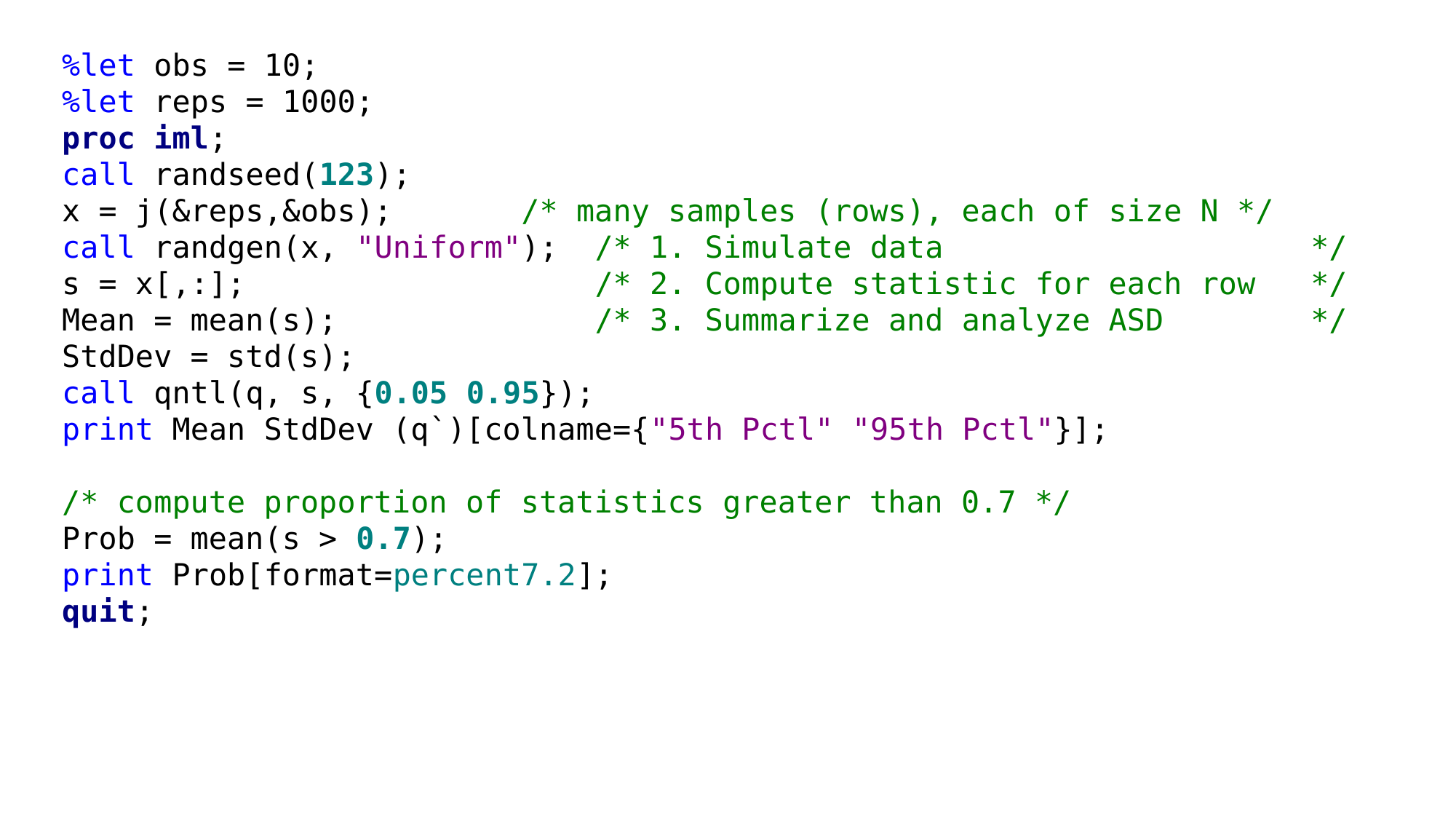

%let obs = 10;
%let reps = 1000;
proc iml;
call randseed(123);
x = j(&reps,&obs);       /* many samples (rows), each of size N */
call randgen(x, "Uniform");  /* 1. Simulate data                    */
s = x[,:];                   /* 2. Compute statistic for each row   */
Mean = mean(s);              /* 3. Summarize and analyze ASD        */
StdDev = std(s);
call qntl(q, s, {0.05 0.95});
print Mean StdDev (q`)[colname={"5th Pctl" "95th Pctl"}];

/* compute proportion of statistics greater than 0.7 */
Prob = mean(s > 0.7);
print Prob[format=percent7.2];
quit;